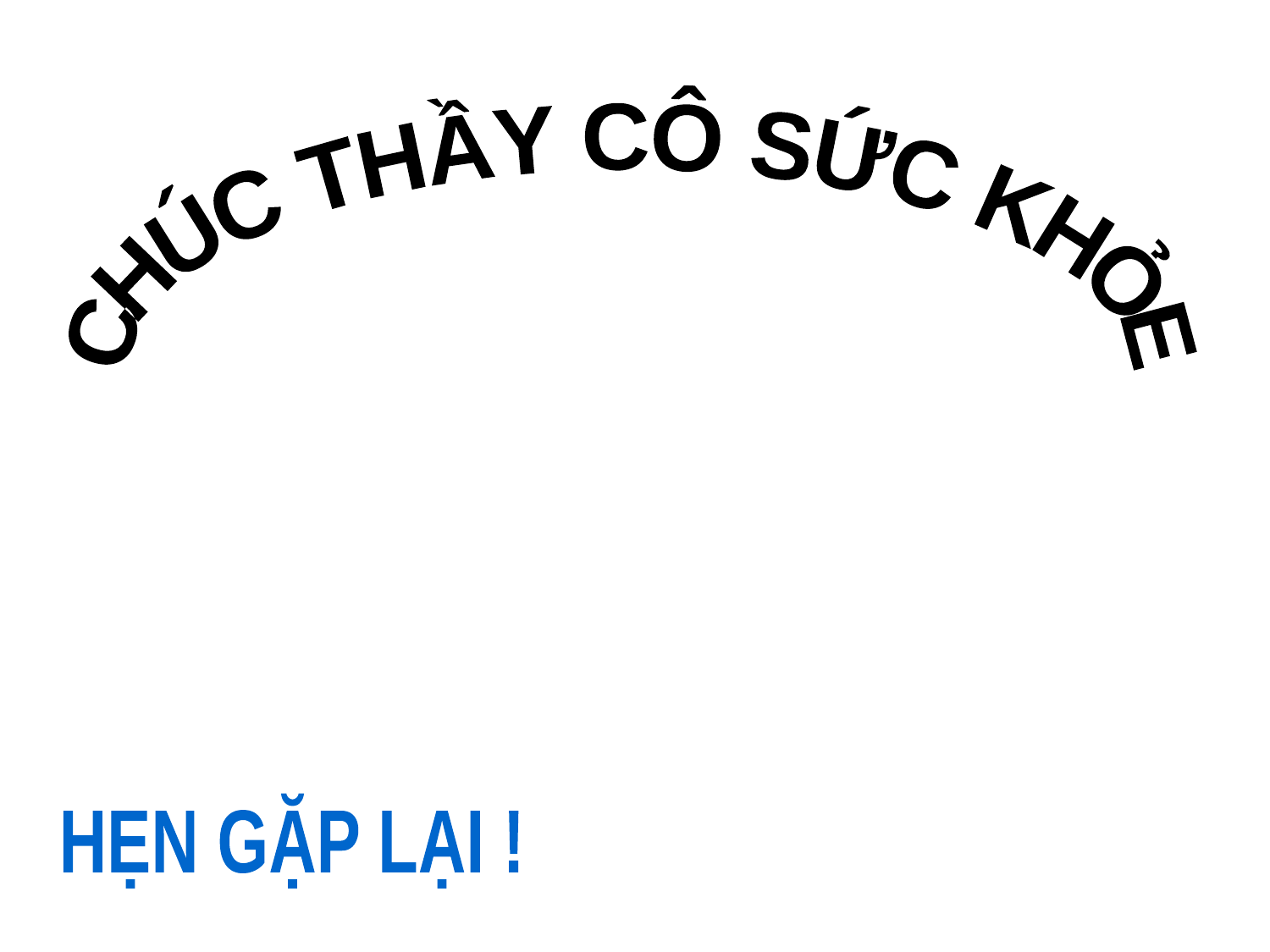

CHÚC THẦY CÔ SỨC KHỎE
HẸN GẶP LẠI !